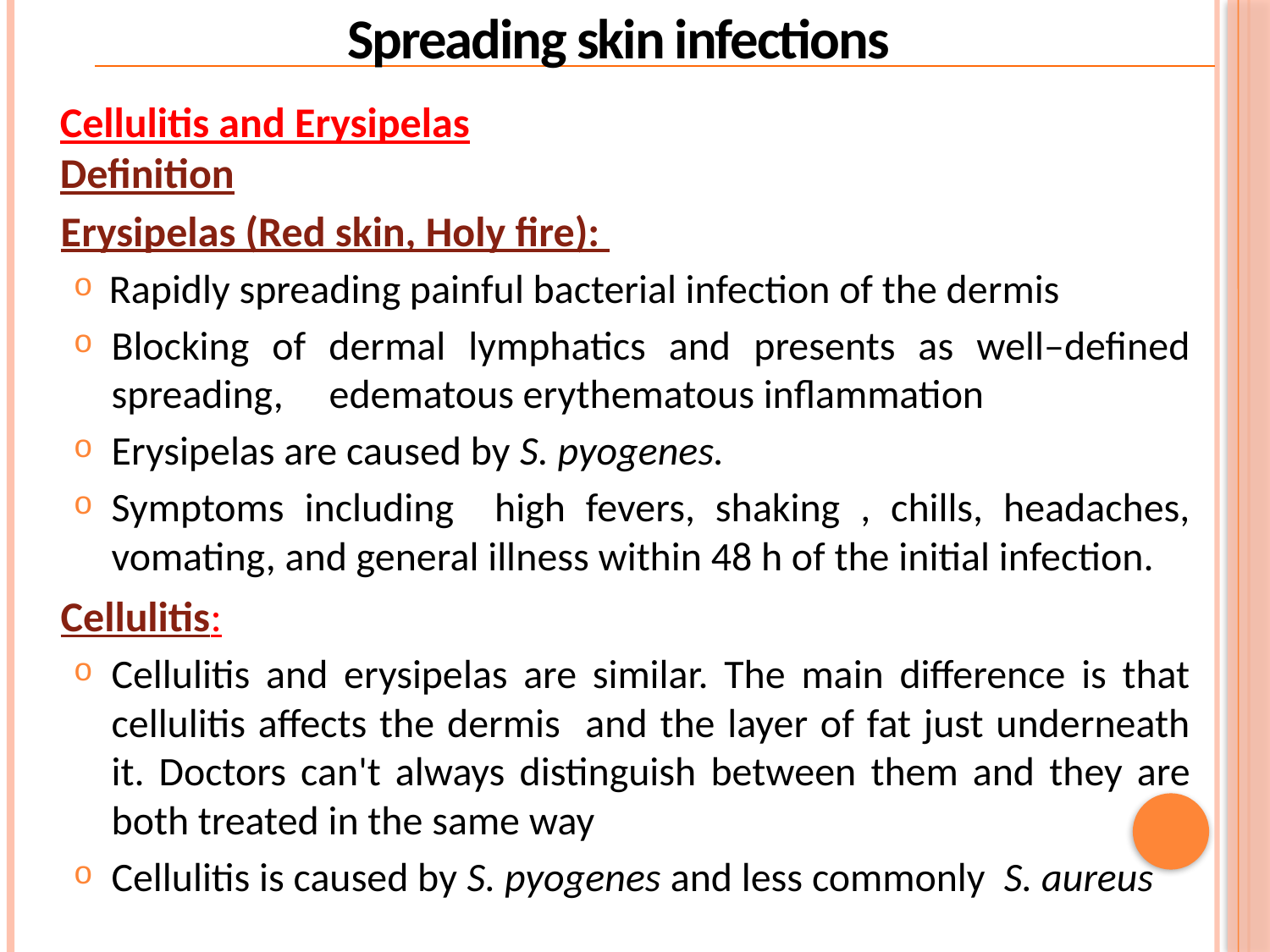

Spreading skin infections
Cellulitis and Erysipelas
Definition

    Erysipelas (Red skin, Holy fire):
Rapidly spreading painful bacterial infection of the dermis
Blocking of dermal lymphatics and presents as well–defined spreading,     edematous erythematous inflammation
Erysipelas are caused by S. pyogenes.
Symptoms including  high fevers, shaking , chills, headaches, vomating, and general illness within 48 h of the initial infection.
    Cellulitis:
Cellulitis and erysipelas are similar. The main difference is that cellulitis affects the dermis  and the layer of fat just underneath it. Doctors can't always distinguish between them and they are both treated in the same way
Cellulitis is caused by S. pyogenes and less commonly  S. aureus